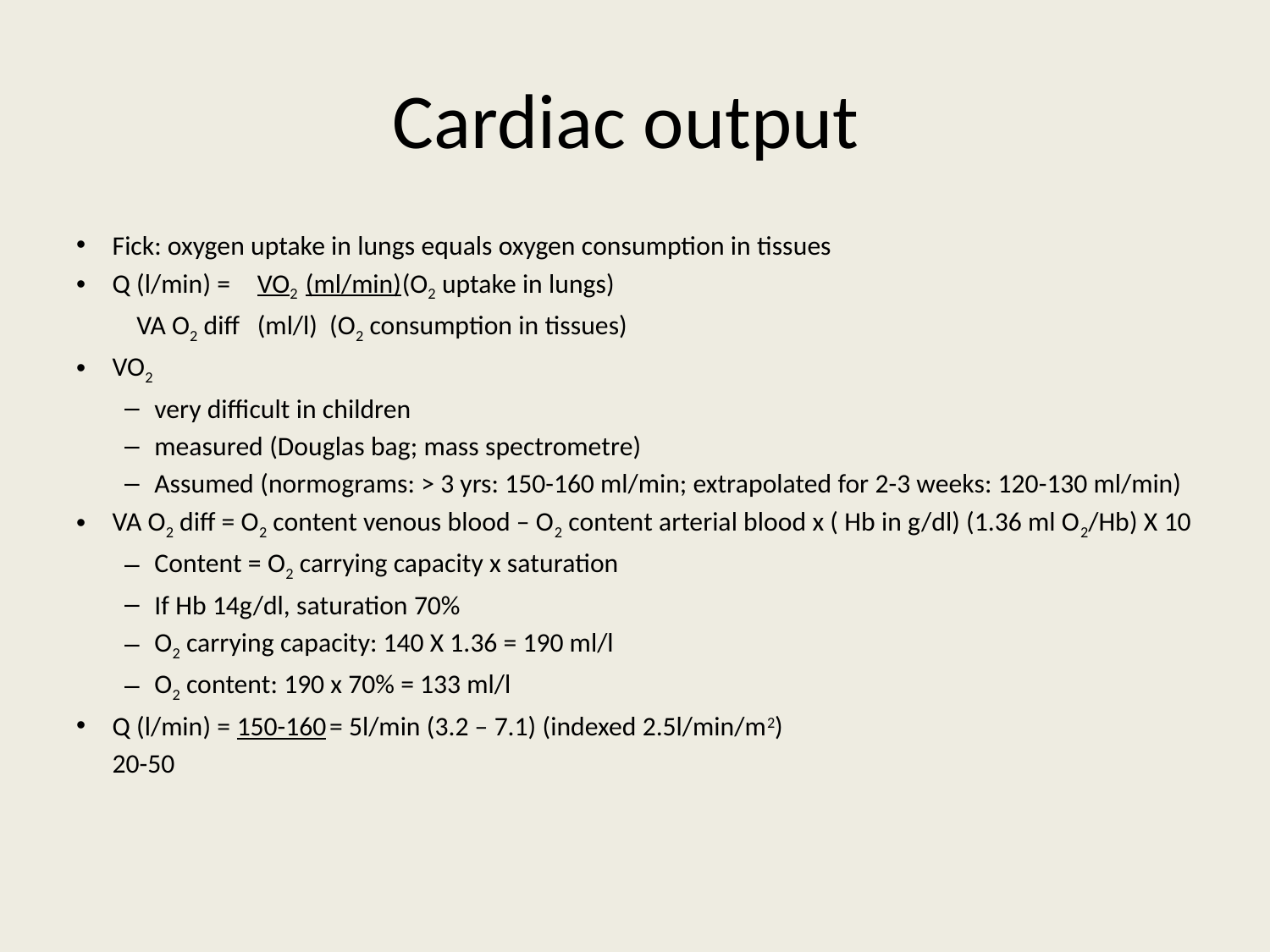

# Cardiac output
Fick: oxygen uptake in lungs equals oxygen consumption in tissues
Q (l/min) = 	VO2	(ml/min)				(O2 uptake in lungs)
			 	VA O2 diff	(ml/l)		(O2 consumption in tissues)
VO2
very difficult in children
measured (Douglas bag; mass spectrometre)
Assumed (normograms: > 3 yrs: 150-160 ml/min; extrapolated for 2-3 weeks: 120-130 ml/min)
VA O2 diff = O2 content venous blood – O2 content arterial blood x ( Hb in g/dl) (1.36 ml O2/Hb) X 10
Content = O2 carrying capacity x saturation
If Hb 14g/dl, saturation 70%
O2 carrying capacity: 140 X 1.36 = 190 ml/l
O2 content: 190 x 70% = 133 ml/l
Q (l/min) = 150-160	= 5l/min (3.2 – 7.1) (indexed 2.5l/min/m2)
					20-50